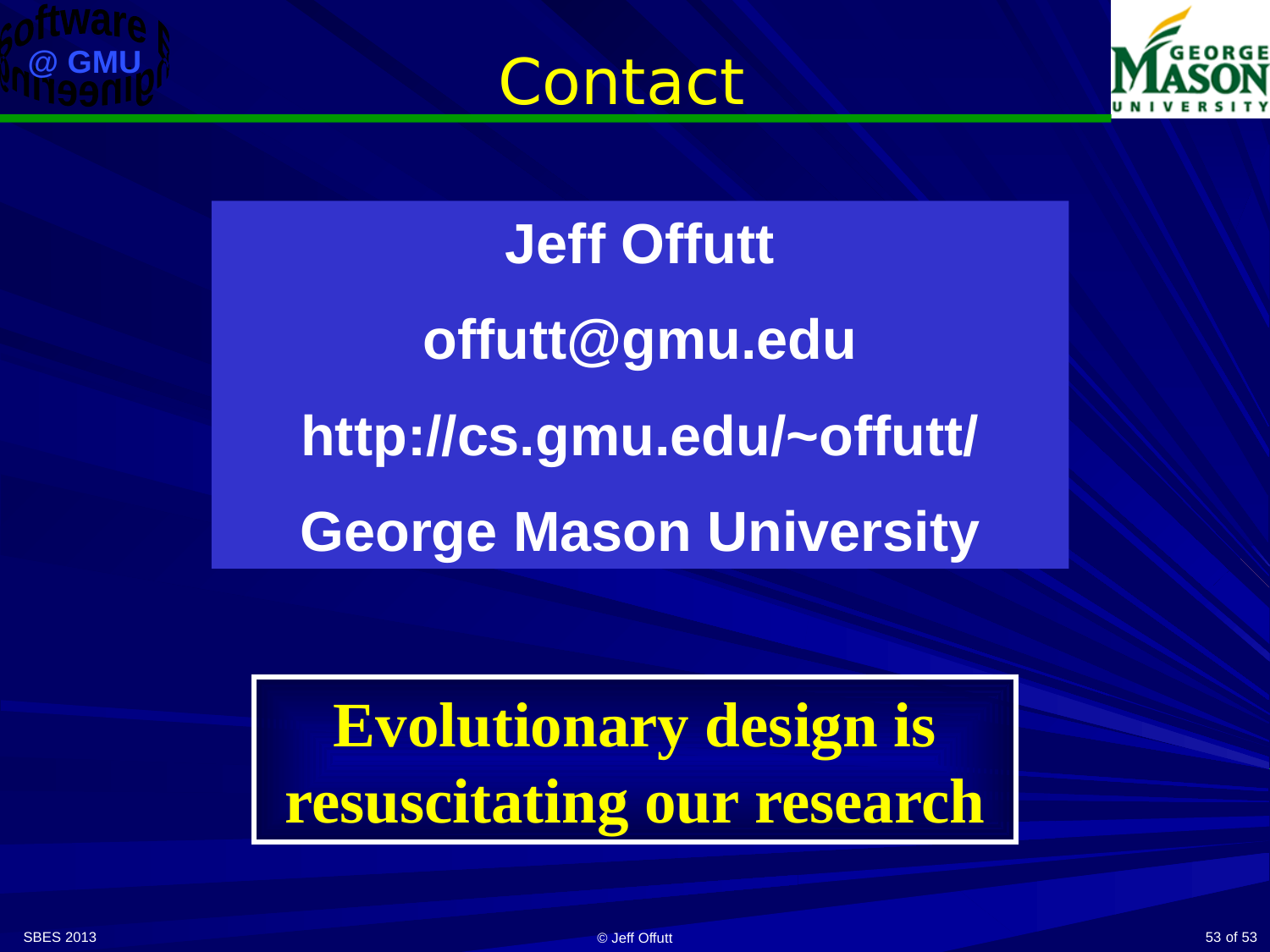

# Contact
Jeff Offutt
offutt@gmu.edu
http://cs.gmu.edu/~offutt/
George Mason University
Evolutionary design is resuscitating our research
SBES 2013
53
© Jeff Offutt